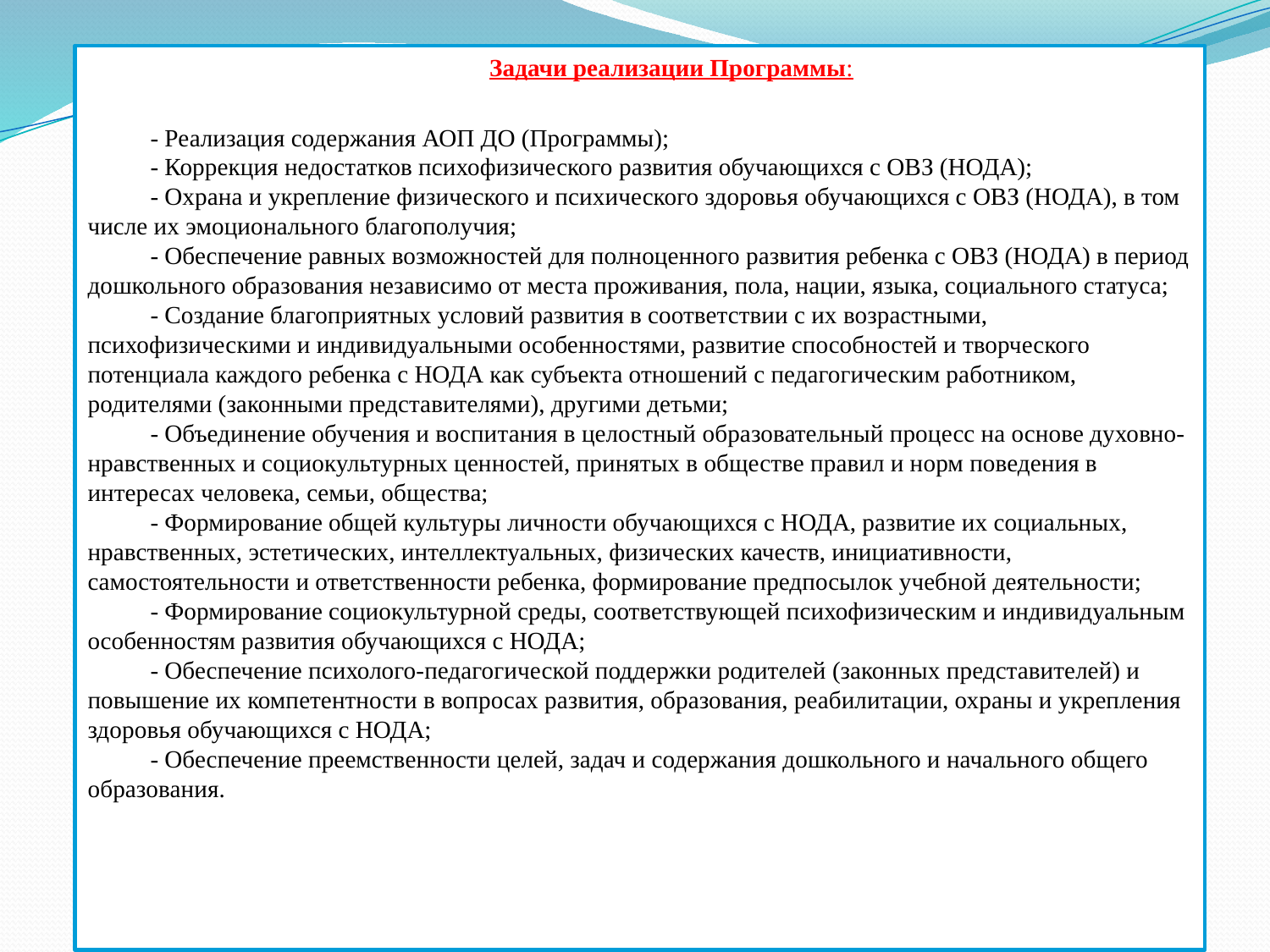

Задачи реализации Программы:

- Реализация содержания АОП ДО (Программы);
- Коррекция недостатков психофизического развития обучающихся с ОВЗ (НОДА);
- Охрана и укрепление физического и психического здоровья обучающихся с ОВЗ (НОДА), в том числе их эмоционального благополучия;
- Обеспечение равных возможностей для полноценного развития ребенка с ОВЗ (НОДА) в период дошкольного образования независимо от места проживания, пола, нации, языка, социального статуса;
- Создание благоприятных условий развития в соответствии с их возрастными, психофизическими и индивидуальными особенностями, развитие способностей и творческого потенциала каждого ребенка с НОДА как субъекта отношений с педагогическим работником, родителями (законными представителями), другими детьми;
- Объединение обучения и воспитания в целостный образовательный процесс на основе духовно-нравственных и социокультурных ценностей, принятых в обществе правил и норм поведения в интересах человека, семьи, общества;
- Формирование общей культуры личности обучающихся с НОДА, развитие их социальных, нравственных, эстетических, интеллектуальных, физических качеств, инициативности, самостоятельности и ответственности ребенка, формирование предпосылок учебной деятельности;
- Формирование социокультурной среды, соответствующей психофизическим и индивидуальным особенностям развития обучающихся с НОДА;
- Обеспечение психолого-педагогической поддержки родителей (законных представителей) и повышение их компетентности в вопросах развития, образования, реабилитации, охраны и укрепления здоровья обучающихся с НОДА;
- Обеспечение преемственности целей, задач и содержания дошкольного и начального общего образования.